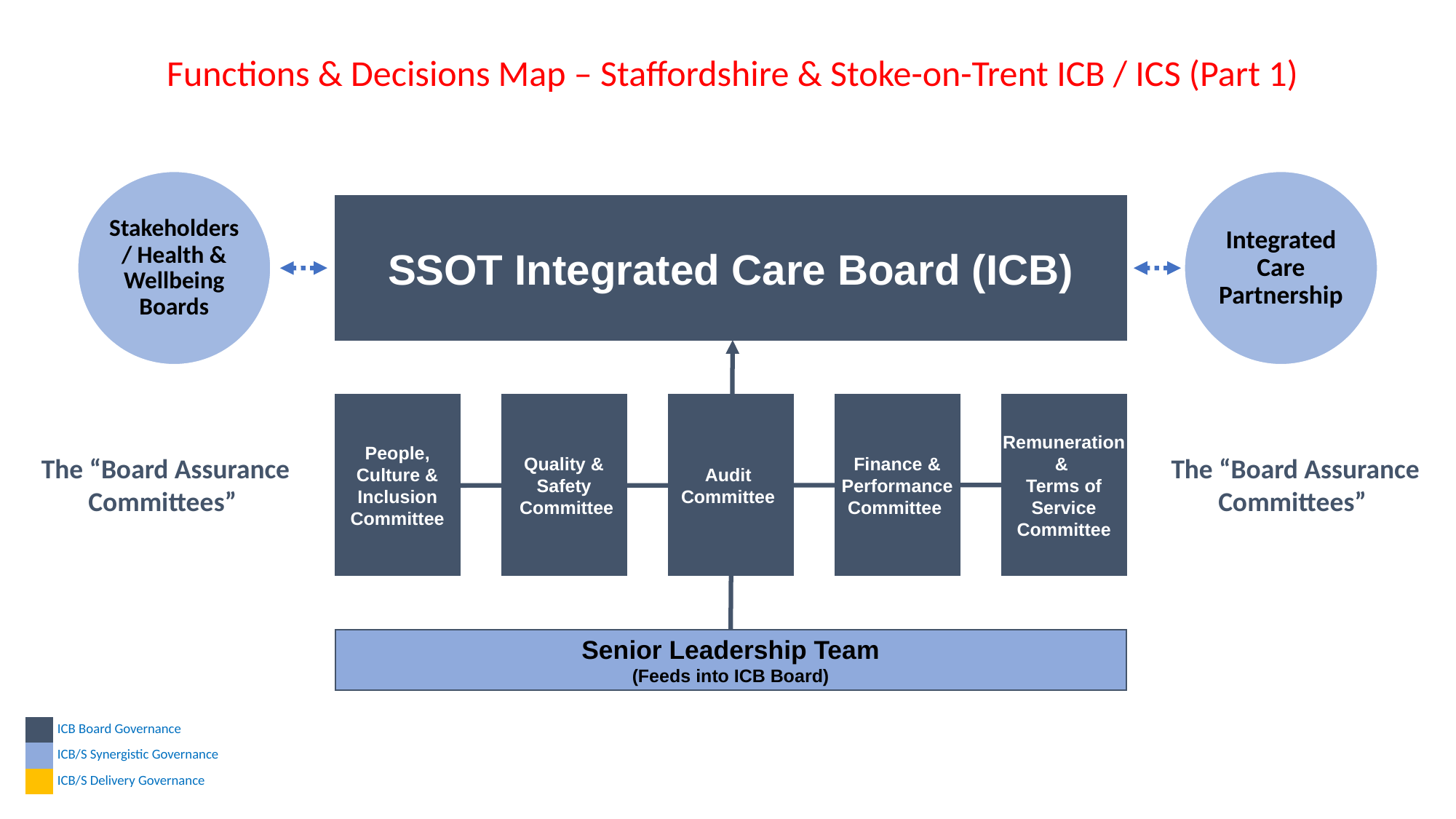

Functions & Decisions Map – Staffordshire & Stoke-on-Trent ICB / ICS (Part 1)
Stakeholders / Health & Wellbeing Boards
Integrated Care Partnership
SSOT Integrated Care Board (ICB)
Quality & Safety
 Committee
Audit
Committee
Finance & Performance Committee
Remuneration &
Terms of Service Committee
People, Culture & Inclusion Committee
The “Board Assurance Committees”
The “Board Assurance Committees”
Senior Leadership Team
(Feeds into ICB Board)
|  | ICB Board Governance |
| --- | --- |
|  | ICB/S Synergistic Governance |
|  | ICB/S Delivery Governance |
1